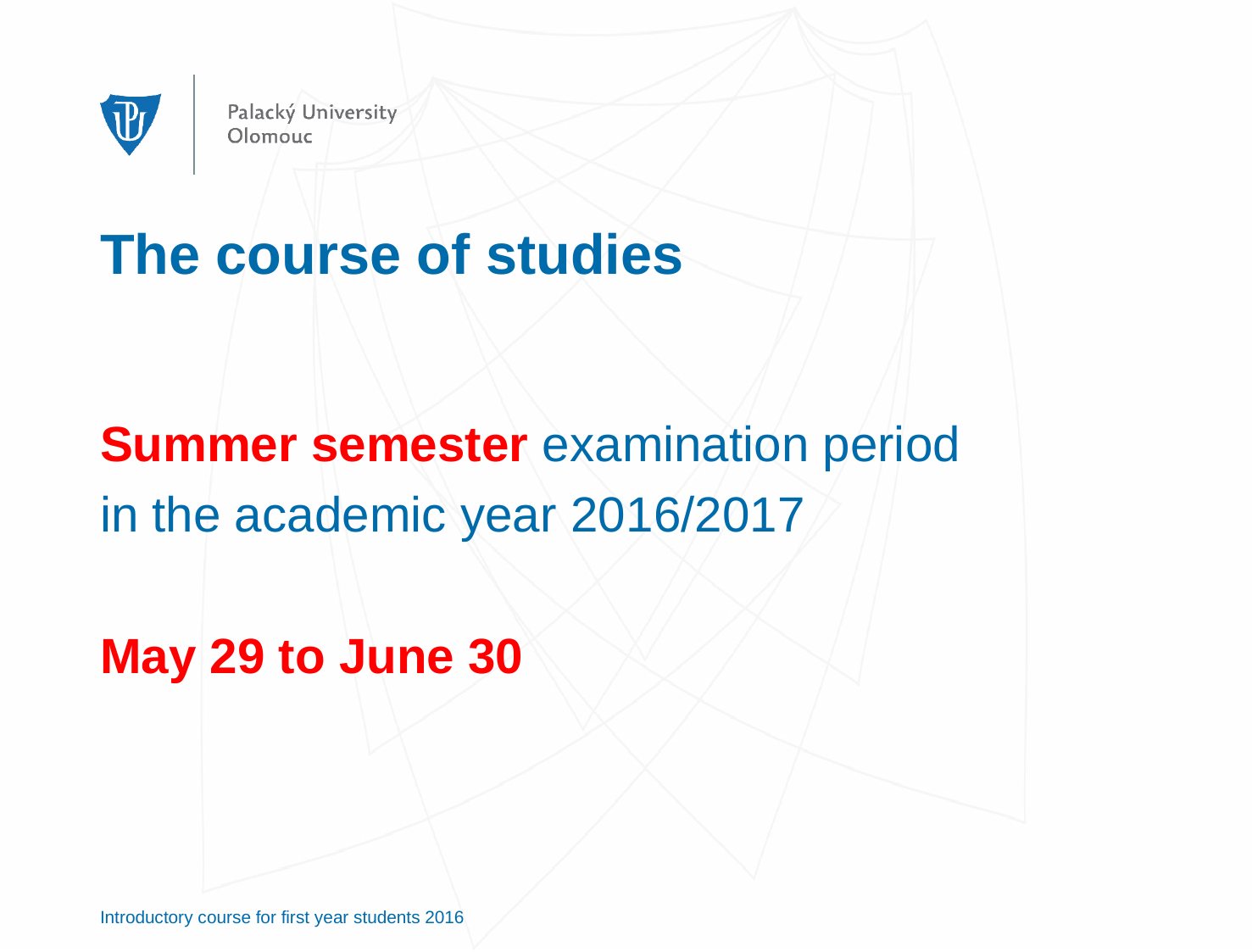

# The course of studies

Summer semester examination period
in the academic year 2016/2017

May 29 to June 30
Introductory course for first year students 2016